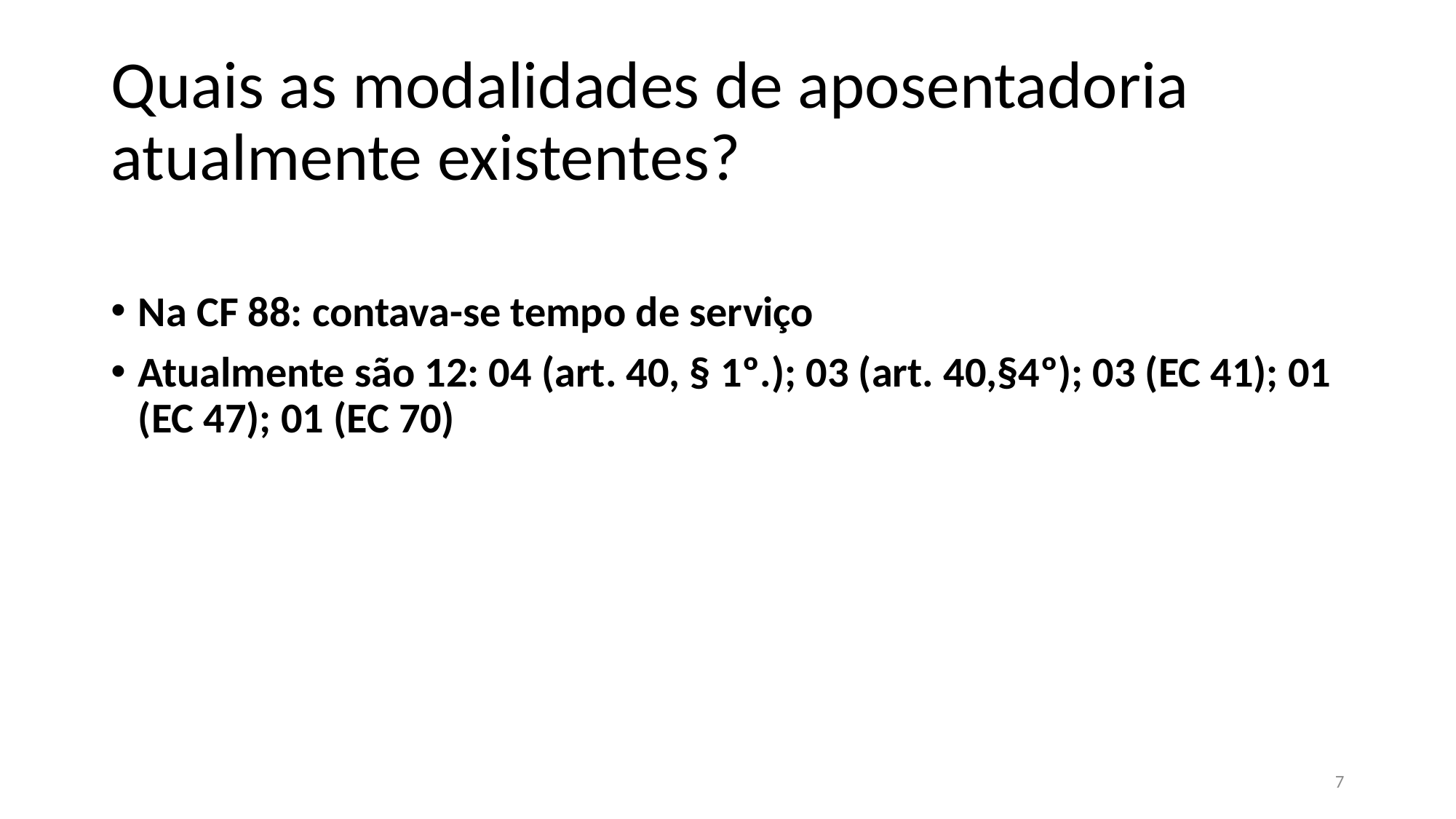

# Quais as modalidades de aposentadoria atualmente existentes?

Na CF 88: contava-se tempo de serviço
Atualmente são 12: 04 (art. 40, § 1º.); 03 (art. 40,§4º); 03 (EC 41); 01 (EC 47); 01 (EC 70)
7